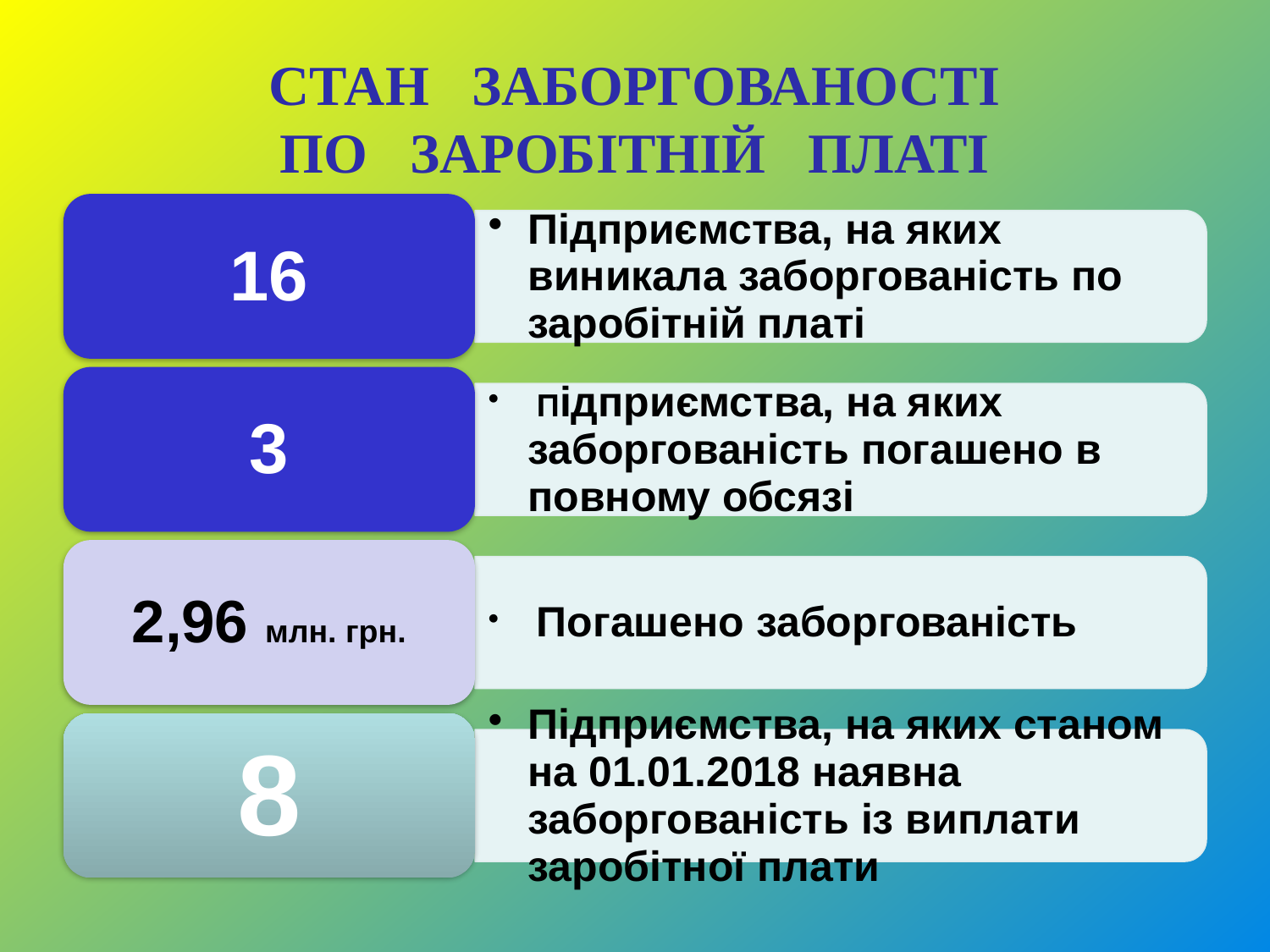

# СТАН   ЗАБОРГОВАНОСТІ ПО   ЗАРОБІТНІЙ   ПЛАТІ

16
Підприємства, на яких виникала заборгованість по заробітній платі
3
 Підприємства, на яких заборгованість погашено в повному обсязі
2,96 млн. грн.
 Погашено заборгованість
Підприємства, на яких станом на 01.01.2018 наявна  заборгованість із виплати заробітної плати
8